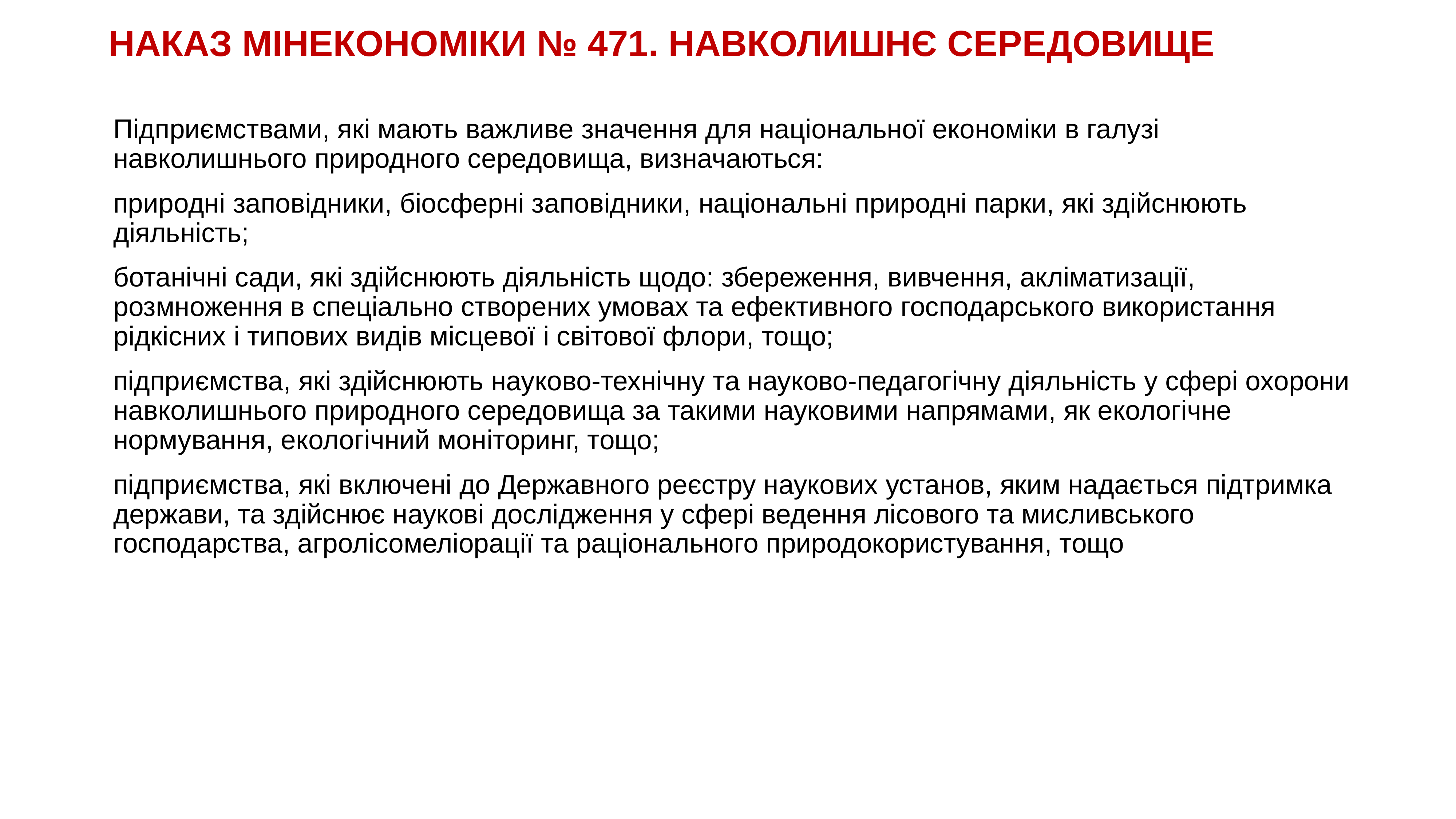

# НАКАЗ МІНЕКОНОМІКИ № 471. НАВКОЛИШНЄ СЕРЕДОВИЩЕ
Підприємствами, які мають важливе значення для національної економіки в галузі навколишнього природного середовища, визначаються:
природні заповідники, біосферні заповідники, національні природні парки, які здійснюють діяльність;
ботанічні сади, які здійснюють діяльність щодо: збереження, вивчення, акліматизації, розмноження в спеціально створених умовах та ефективного господарського використання рідкісних і типових видів місцевої і світової флори, тощо;
підприємства, які здійснюють науково-технічну та науково-педагогічну діяльність у сфері охорони навколишнього природного середовища за такими науковими напрямами, як екологічне нормування, екологічний моніторинг, тощо;
підприємства, які включені до Державного реєстру наукових установ, яким надається підтримка держави, та здійснює наукові дослідження у сфері ведення лісового та мисливського господарства, агролісомеліорації та раціонального природокористування, тощо
KAZNACHEI
66